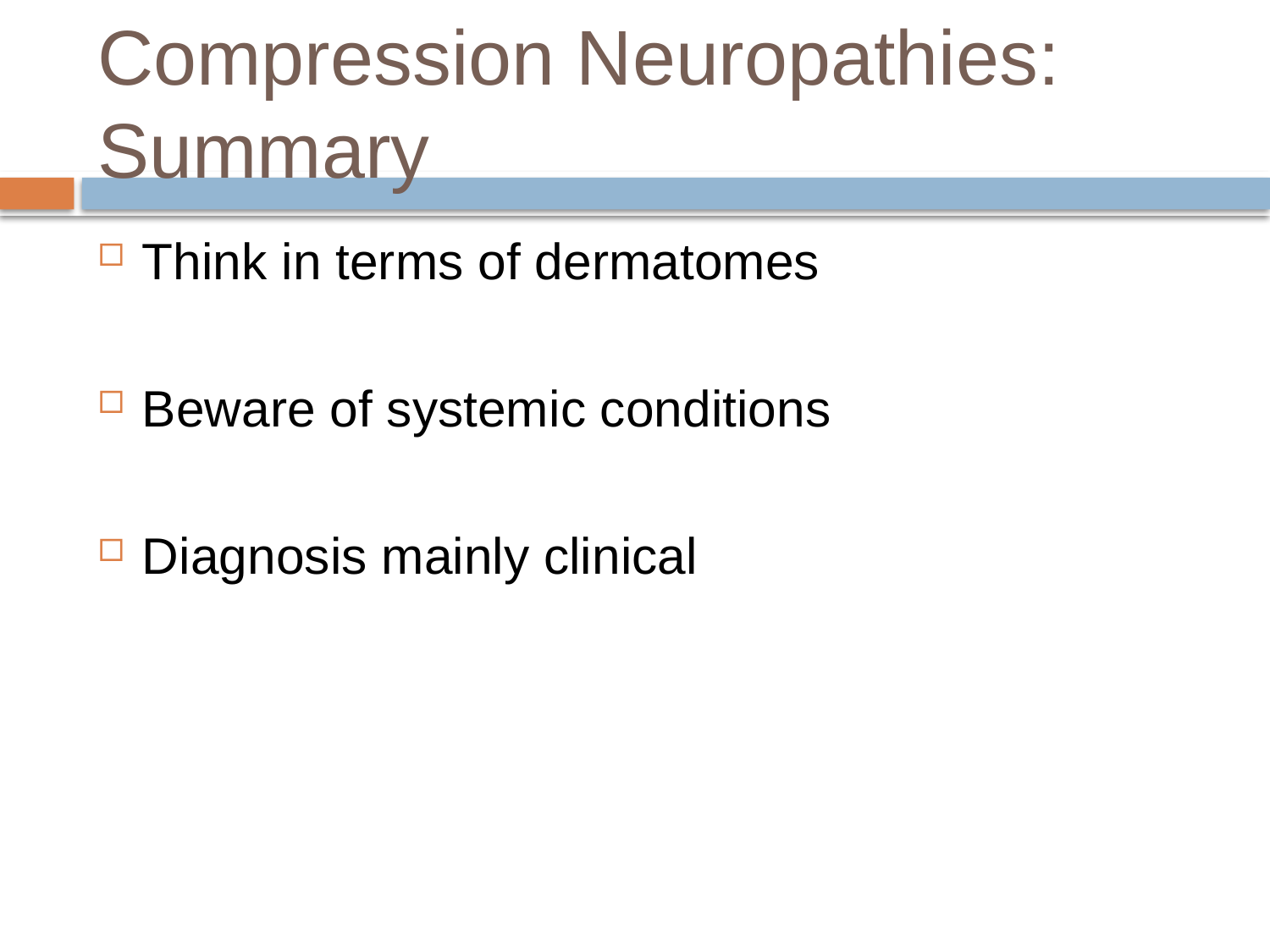

# Compression Neuropathies: Summary
Think in terms of dermatomes

Beware of systemic conditions

Diagnosis mainly clinical